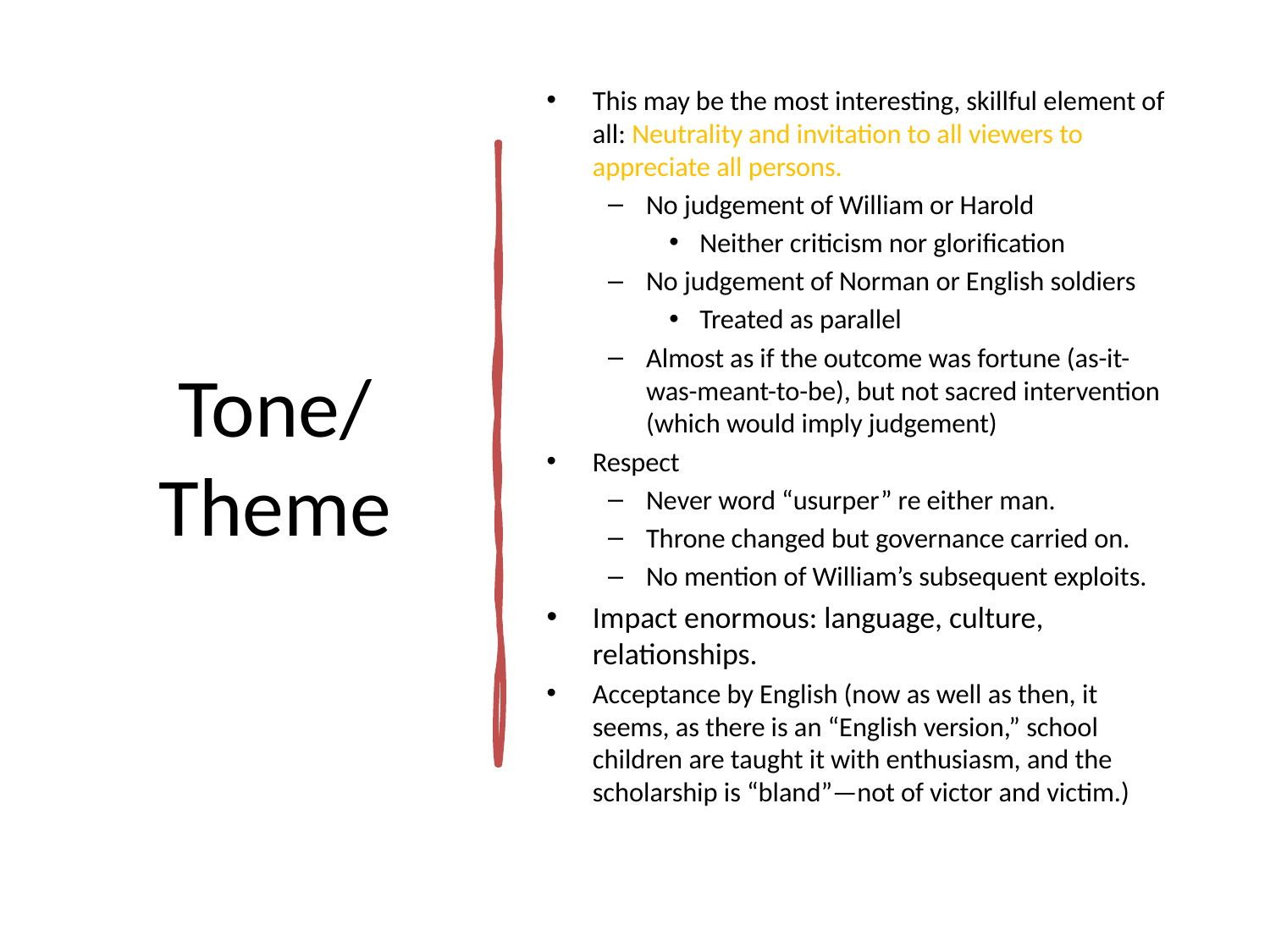

# Tone/ Theme
This may be the most interesting, skillful element of all: Neutrality and invitation to all viewers to appreciate all persons.
No judgement of William or Harold
Neither criticism nor glorification
No judgement of Norman or English soldiers
Treated as parallel
Almost as if the outcome was fortune (as-it-was-meant-to-be), but not sacred intervention (which would imply judgement)
Respect
Never word “usurper” re either man.
Throne changed but governance carried on.
No mention of William’s subsequent exploits.
Impact enormous: language, culture, relationships.
Acceptance by English (now as well as then, it seems, as there is an “English version,” school children are taught it with enthusiasm, and the scholarship is “bland”—not of victor and victim.)